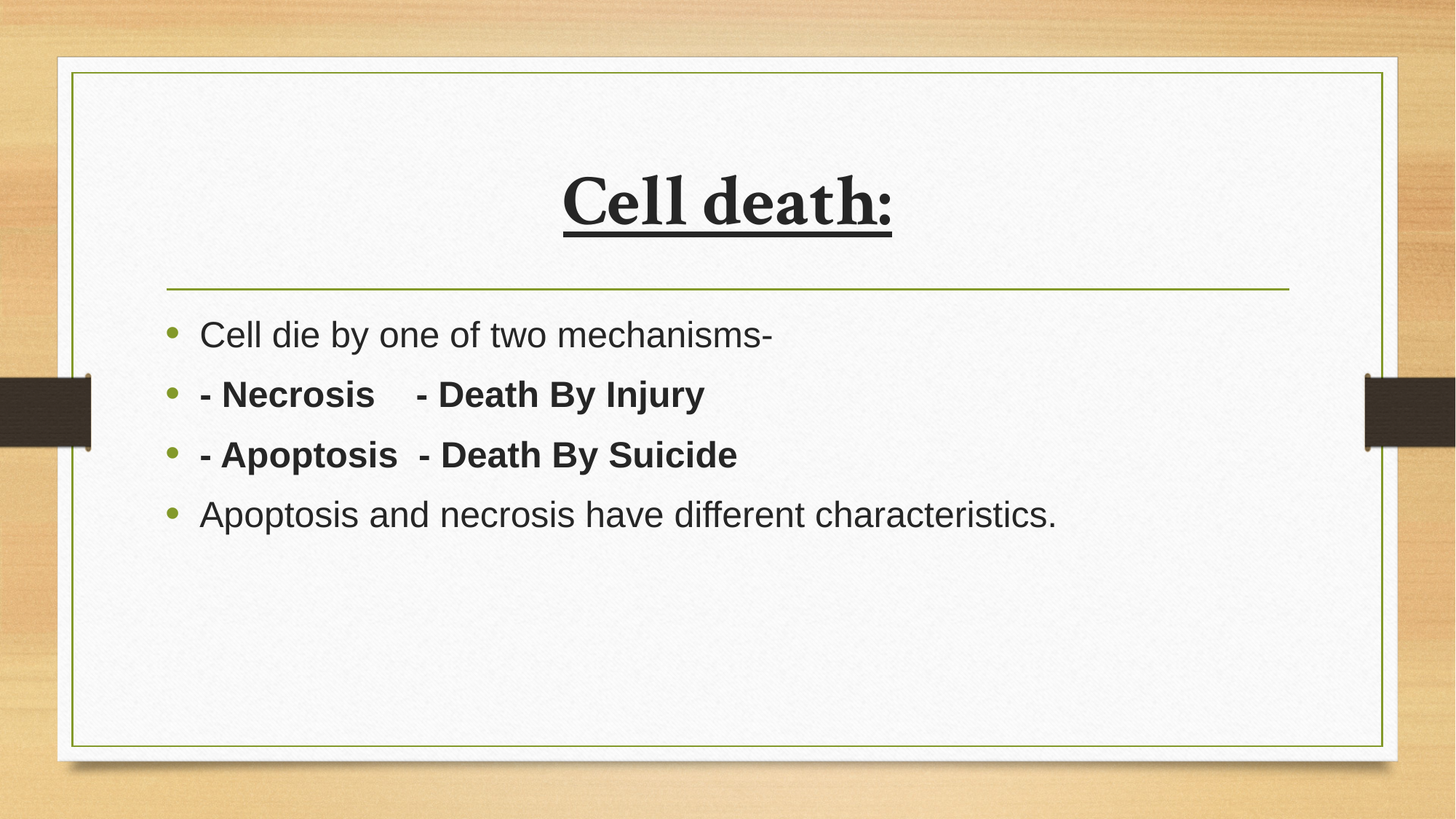

# Cell death:
Cell die by one of two mechanisms-
- Necrosis    - Death By Injury
- Apoptosis  - Death By Suicide
Apoptosis and necrosis have different characteristics.